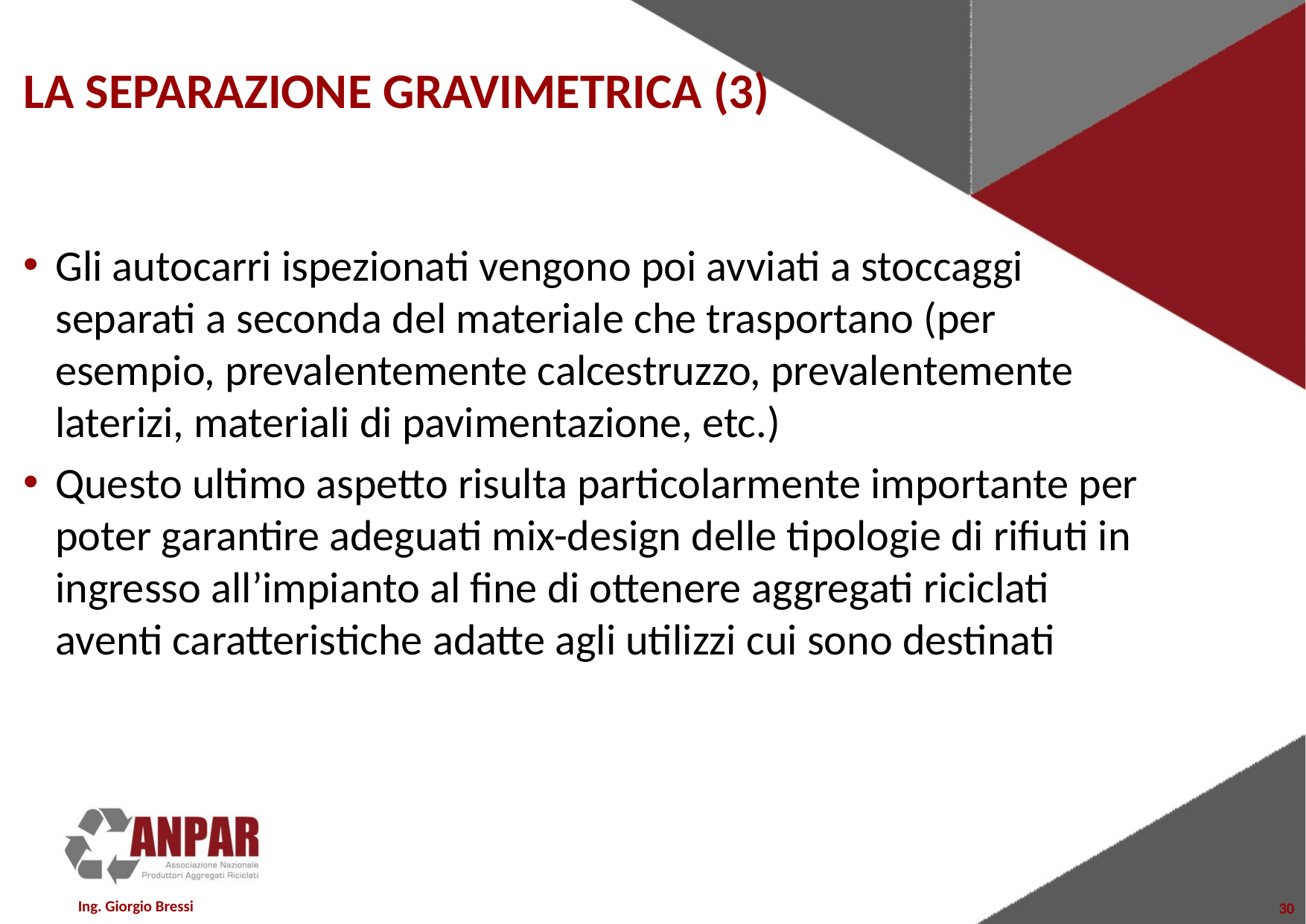

# LA SEPARAZIONE GRAVIMETRICA (3)
Gli autocarri ispezionati vengono poi avviati a stoccaggi separati a seconda del materiale che trasportano (per esempio, prevalentemente calcestruzzo, prevalentemente laterizi, materiali di pavimentazione, etc.)
Questo ultimo aspetto risulta particolarmente importante per poter garantire adeguati mix-design delle tipologie di rifiuti in ingresso all’impianto al fine di ottenere aggregati riciclati aventi caratteristiche adatte agli utilizzi cui sono destinati